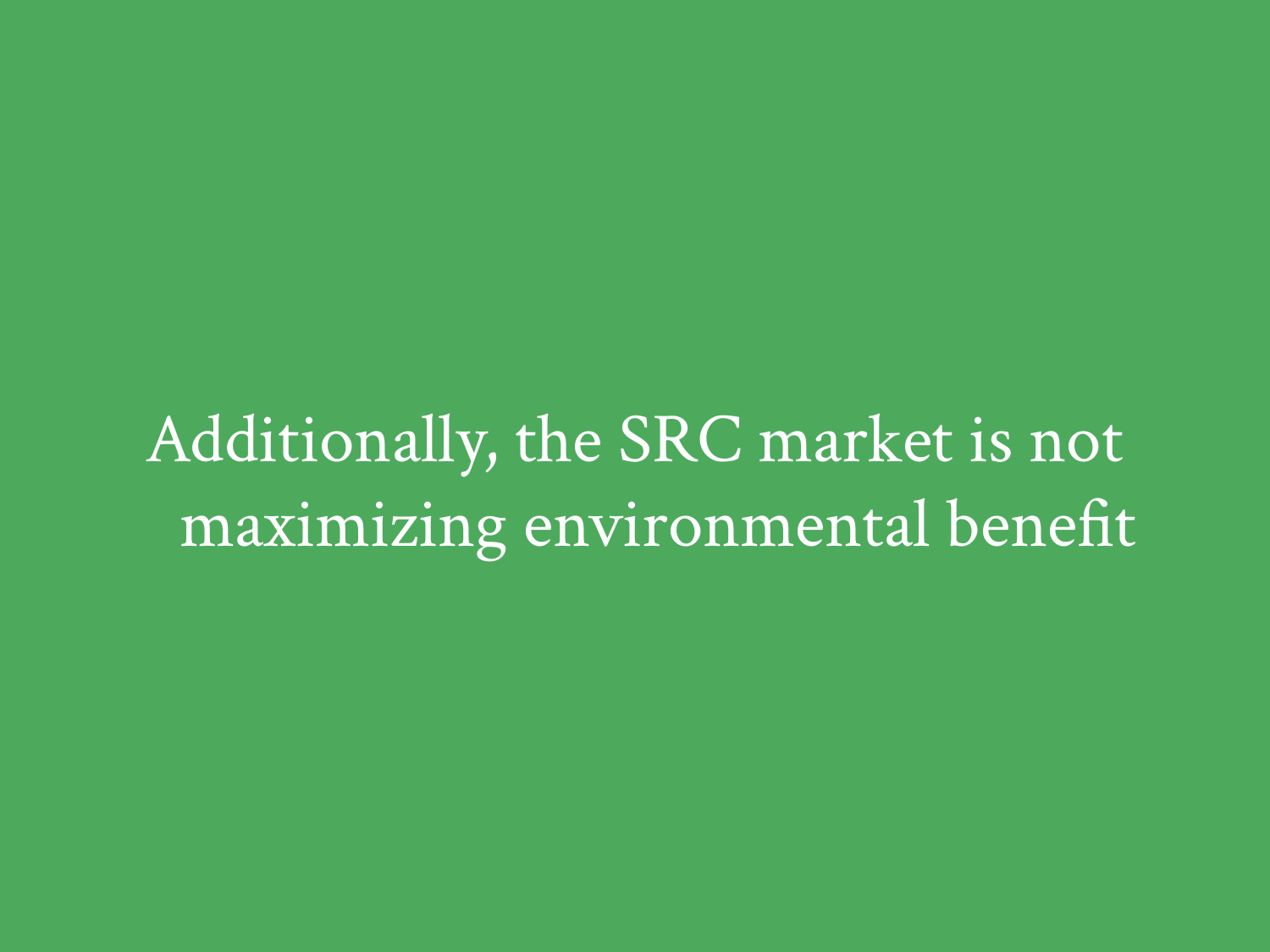

Additionally, the SRC market is not maximizing environmental benefit